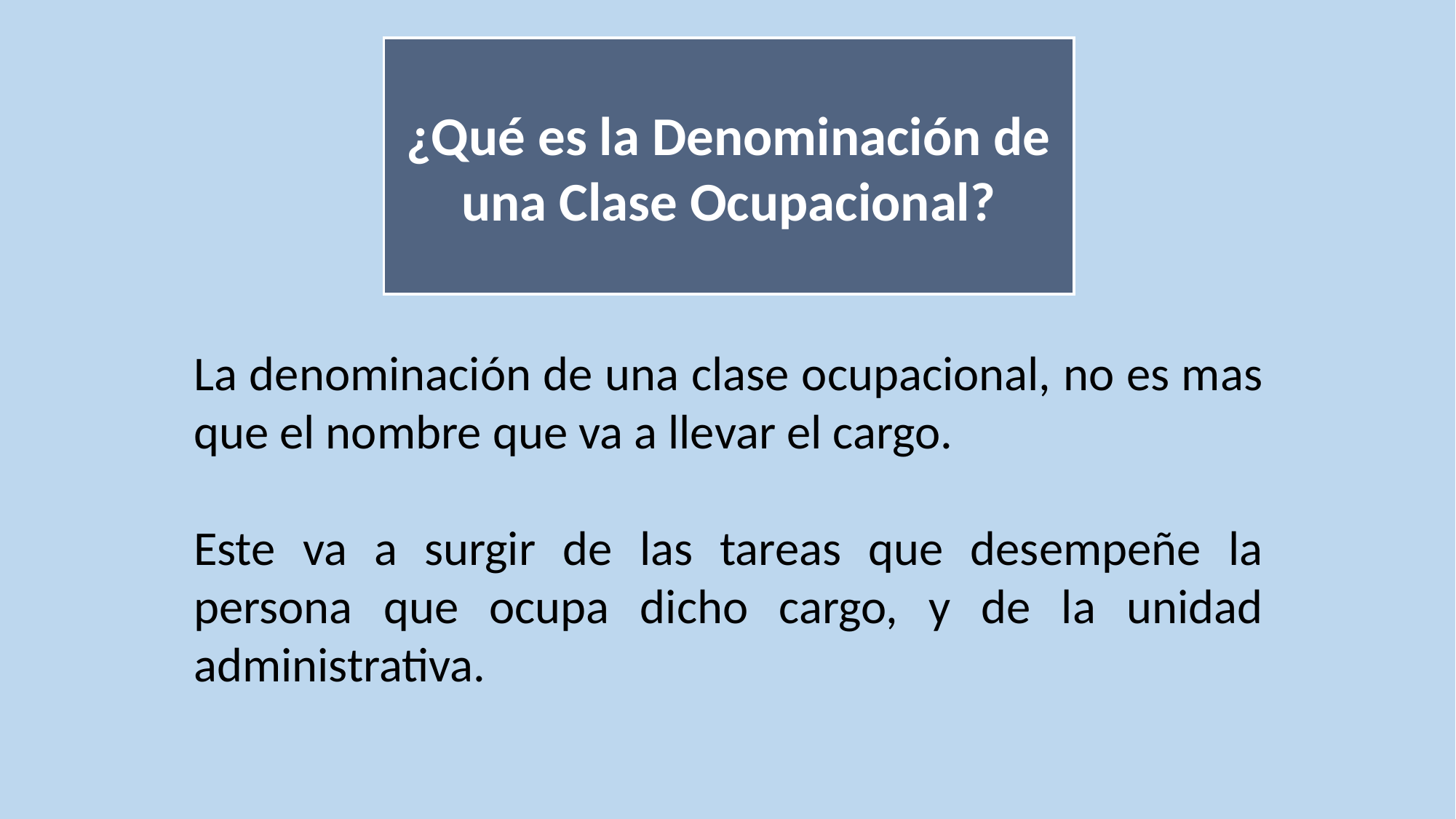

¿Qué es la Denominación de una Clase Ocupacional?
La denominación de una clase ocupacional, no es mas que el nombre que va a llevar el cargo.

Este va a surgir de las tareas que desempeñe la persona que ocupa dicho cargo, y de la unidad administrativa.